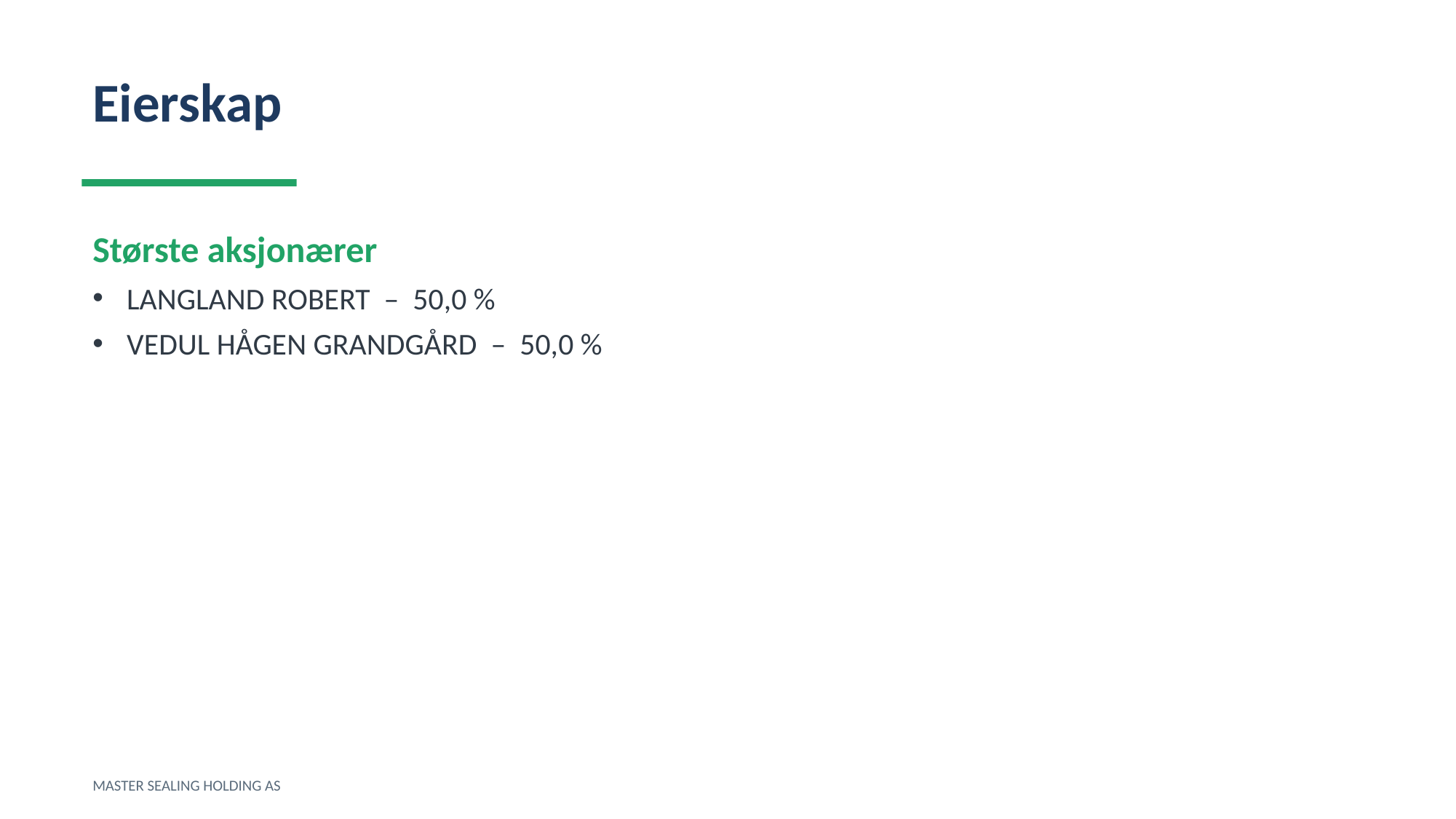

Eierskap

Største aksjonærer
LANGLAND ROBERT  –  50,0 %
VEDUL HÅGEN GRANDGÅRD  –  50,0 %
MASTER SEALING HOLDING AS